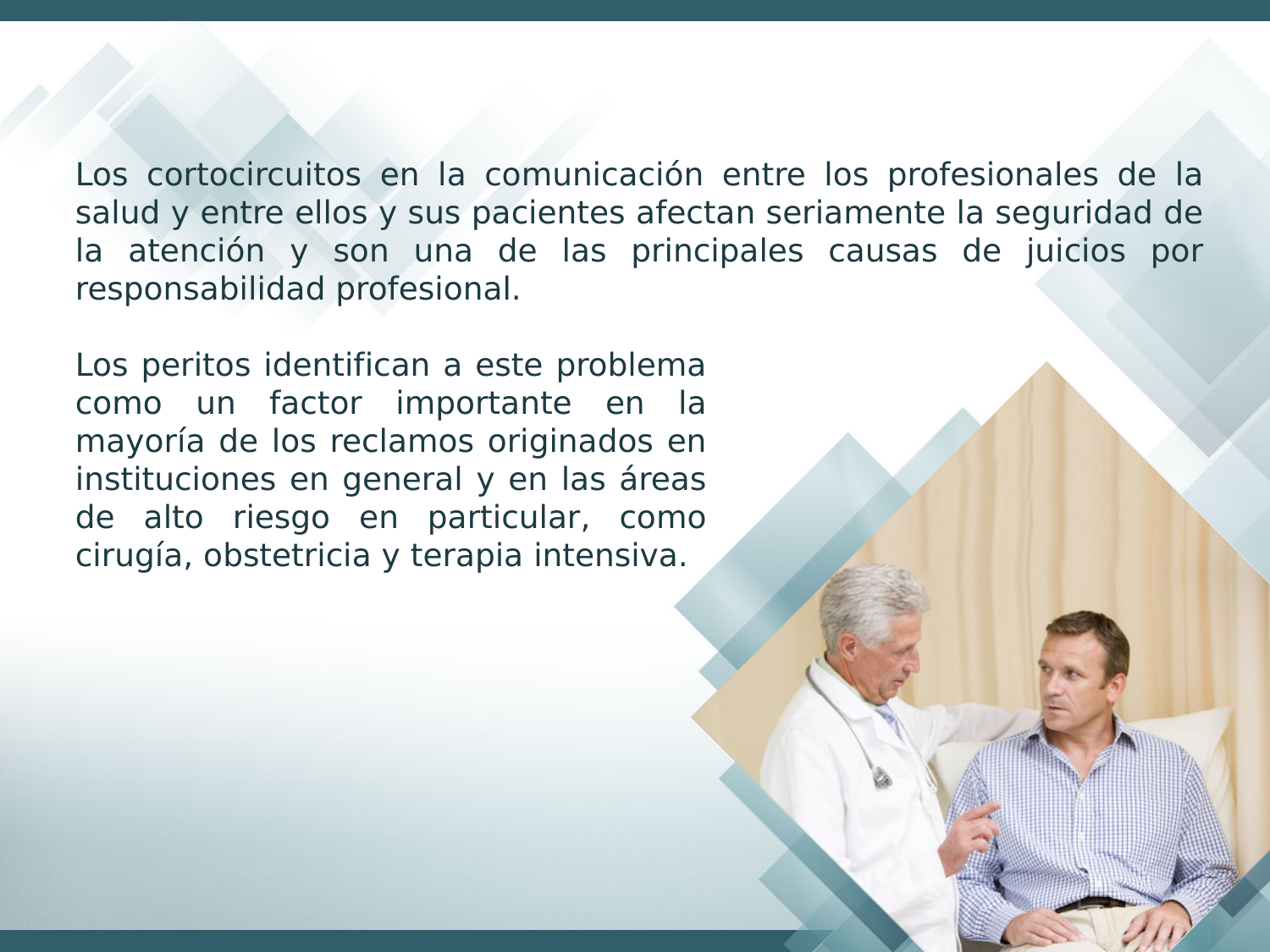

Los cortocircuitos en la comunicación entre los profesionales de la salud y entre ellos y sus pacientes afectan seriamente la seguridad de la atención y son una de las principales causas de juicios por responsabilidad profesional.

Los peritos identifican a este problema como un factor importante en la mayoría de los reclamos originados en instituciones en general y en las áreas de alto riesgo en particular, como cirugía, obstetricia y terapia intensiva.